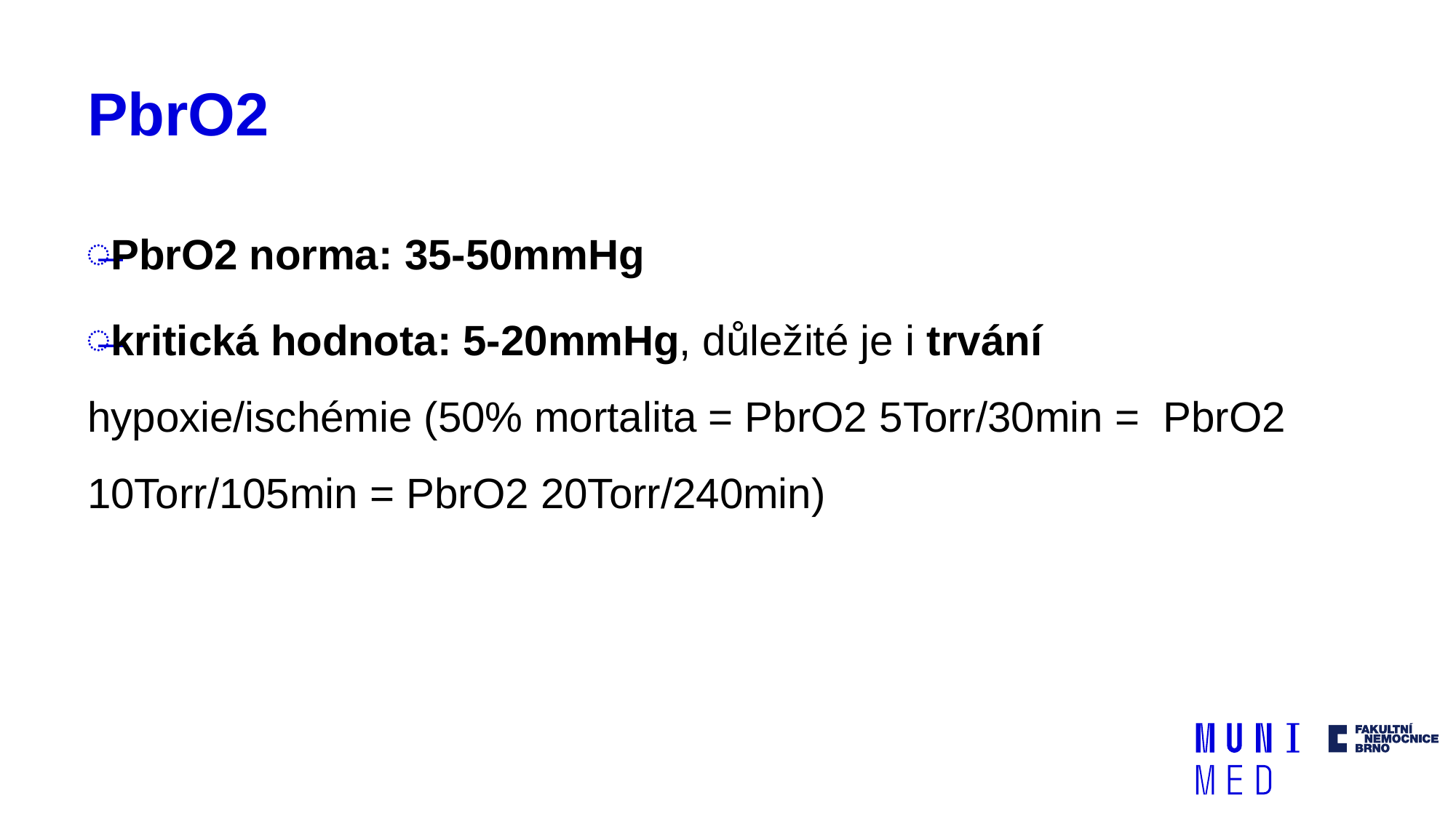

# PbrO2
PbrO2 norma: 35-50mmHg
kritická hodnota: 5-20mmHg, důležité je i trvání  hypoxie/ischémie (50% mortalita = PbrO2 5Torr/30min =  PbrO2 10Torr/105min = PbrO2 20Torr/240min)